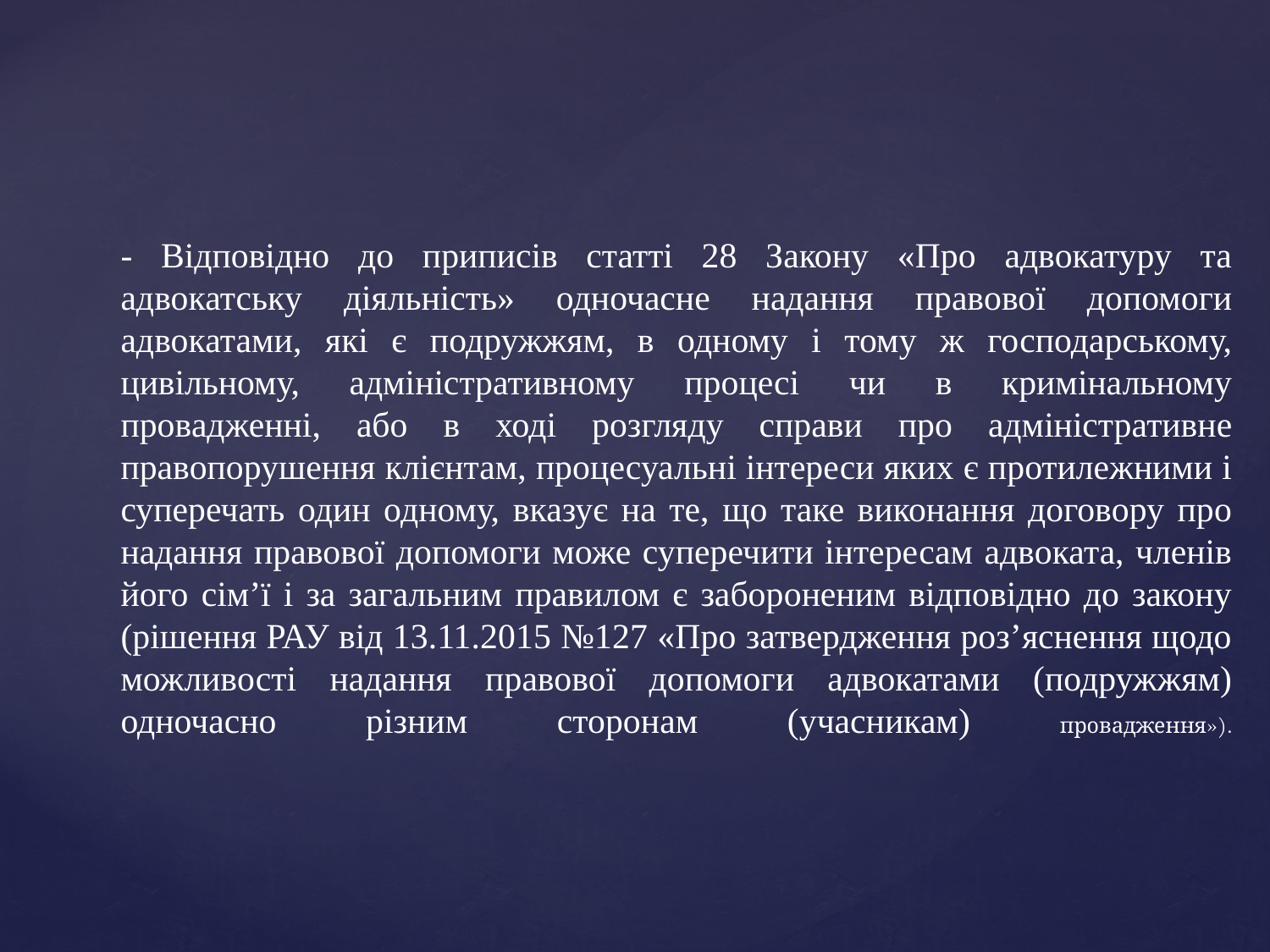

# - Відповідно до приписів статті 28 Закону «Про адвокатуру та адвокатську діяльність» одночасне надання правової допомоги адвокатами, які є подружжям, в одному і тому ж господарському, цивільному, адміністративному процесі чи в кримінальному провадженні, або в ході розгляду справи про адміністративне правопорушення клієнтам, процесуальні інтереси яких є протилежними і суперечать один одному, вказує на те, що таке виконання договору про надання правової допомоги може суперечити інтересам адвоката, членів його сім’ї і за загальним правилом є забороненим відповідно до закону (рішення РАУ від 13.11.2015 №127 «Про затвердження роз’яснення щодо можливості надання правової допомоги адвокатами (подружжям) одночасно різним сторонам (учасникам) провадження»).